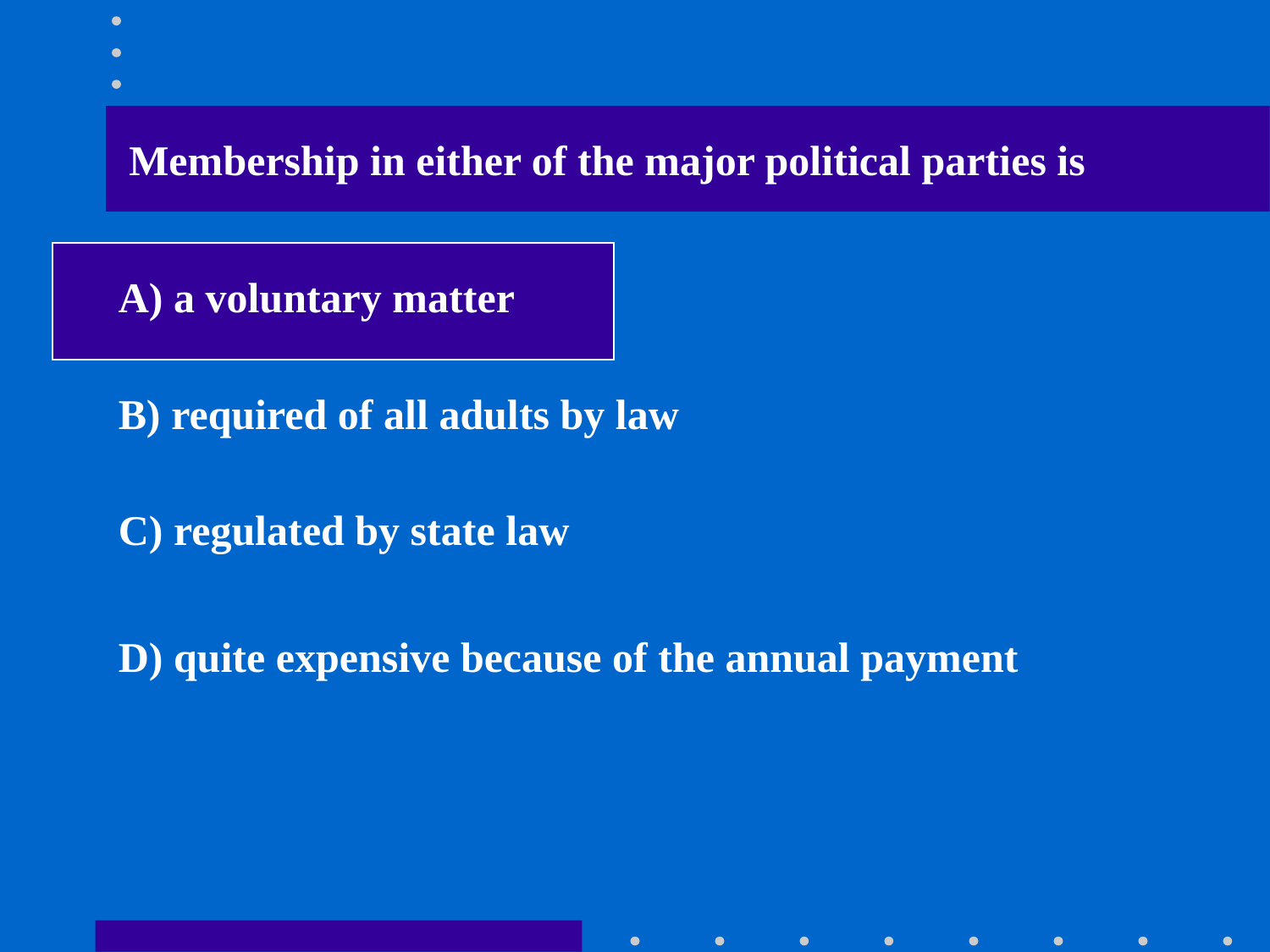

Membership in either of the major political parties is

A) a voluntary matter
B) required of all adults by law
C) regulated by state law
D) quite expensive because of the annual payment